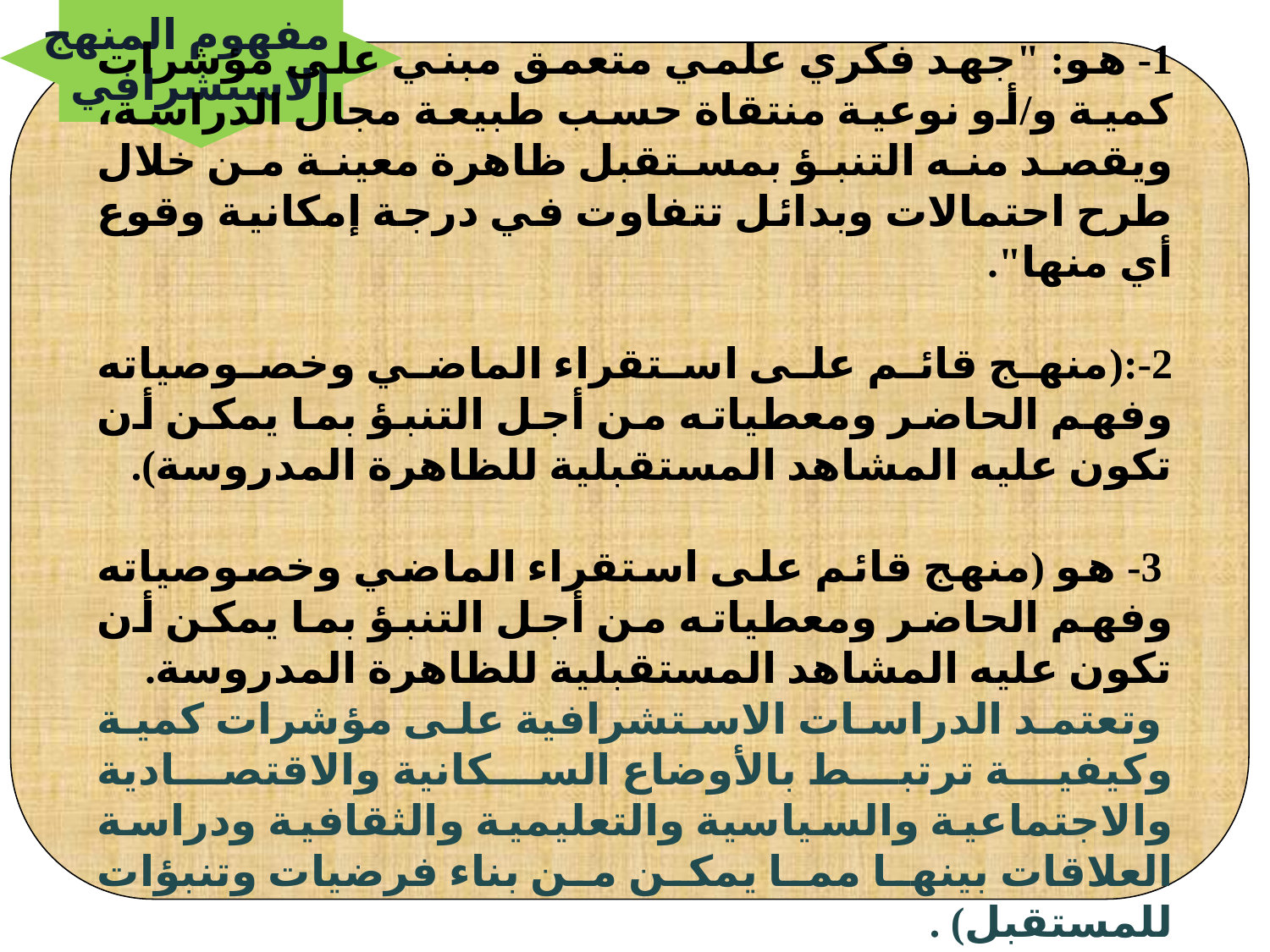

مفهوم المنهج
الاستشرافي

1- هو: "جهد فكري علمي متعمق مبني على مؤشرات كمية و/أو نوعية منتقاة حسب طبيعة مجال الدراسة، ويقصد منه التنبؤ بمستقبل ظاهرة معينة من خلال طرح احتمالات وبدائل تتفاوت في درجة إمكانية وقوع أي منها".

2-:(منهج قائم على استقراء الماضي وخصوصياته وفهم الحاضر ومعطياته من أجل التنبؤ بما يمكن أن تكون عليه المشاهد المستقبلية للظاهرة المدروسة).

 3- هو (منهج قائم على استقراء الماضي وخصوصياته وفهم الحاضر ومعطياته من أجل التنبؤ بما يمكن أن تكون عليه المشاهد المستقبلية للظاهرة المدروسة.
 وتعتمد الدراسات الاستشرافية على مؤشرات كمية وكيفية ترتبط بالأوضاع السكانية والاقتصادية والاجتماعية والسياسية والتعليمية والثقافية ودراسة العلاقات بينها مما يمكن من بناء فرضيات وتنبؤات للمستقبل) .